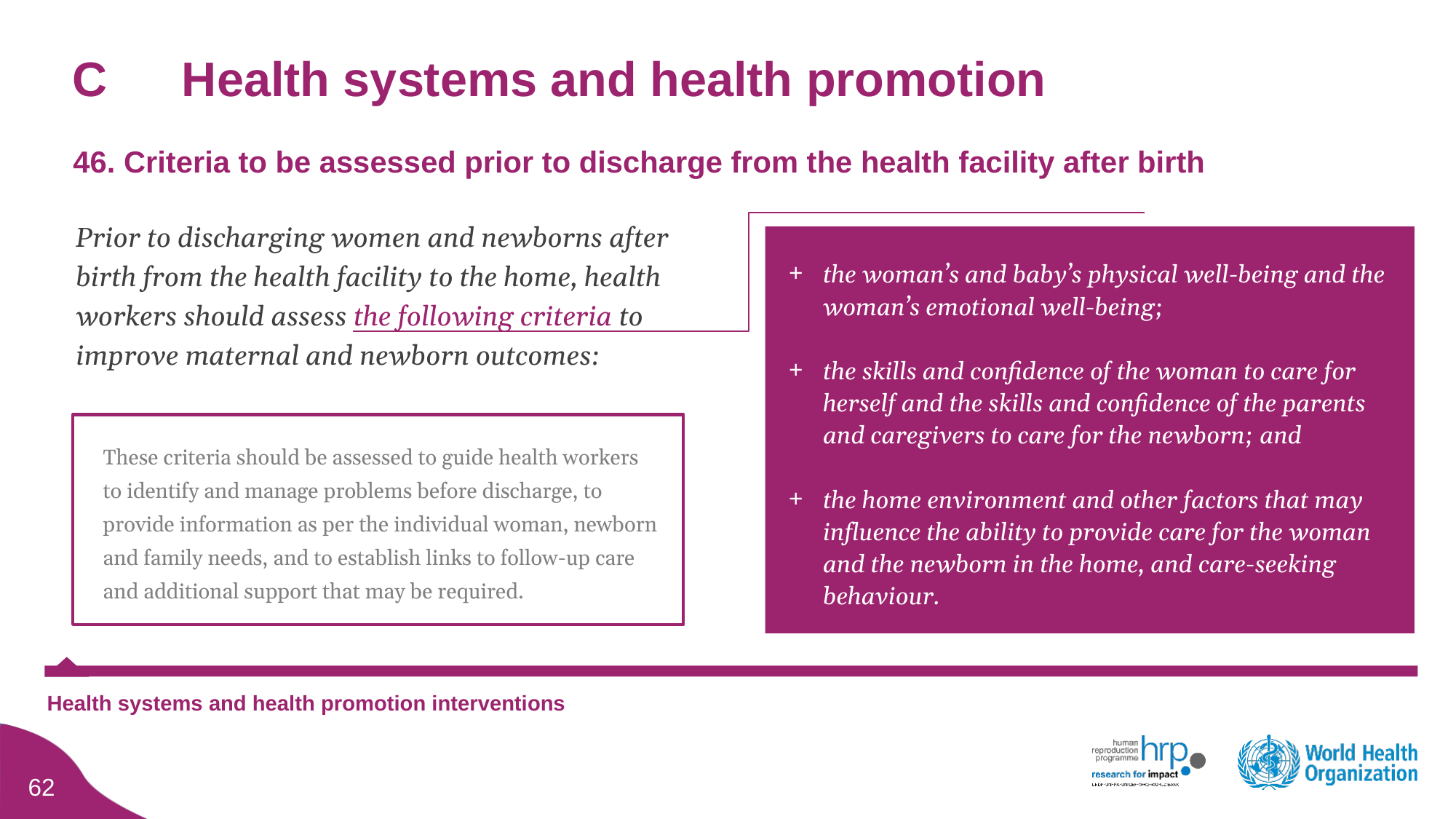

# C	Health systems and health promotion
46. Criteria to be assessed prior to discharge from the health facility after birth
Prior to discharging women and newborns after birth from the health facility to the home, health workers should assess the following criteria to improve maternal and newborn outcomes:

the woman’s and baby’s physical well-being and the woman’s emotional well-being;

the skills and confidence of the woman to care for herself and the skills and confidence of the parents and caregivers to care for the newborn; and

the home environment and other factors that may influence the ability to provide care for the woman and the newborn in the home, and care-seeking behaviour.

These criteria should be assessed to guide health workers to identify and manage problems before discharge, to provide information as per the individual woman, newborn and family needs, and to establish links to follow-up care and additional support that may be required.

Health systems and health promotion interventions
62